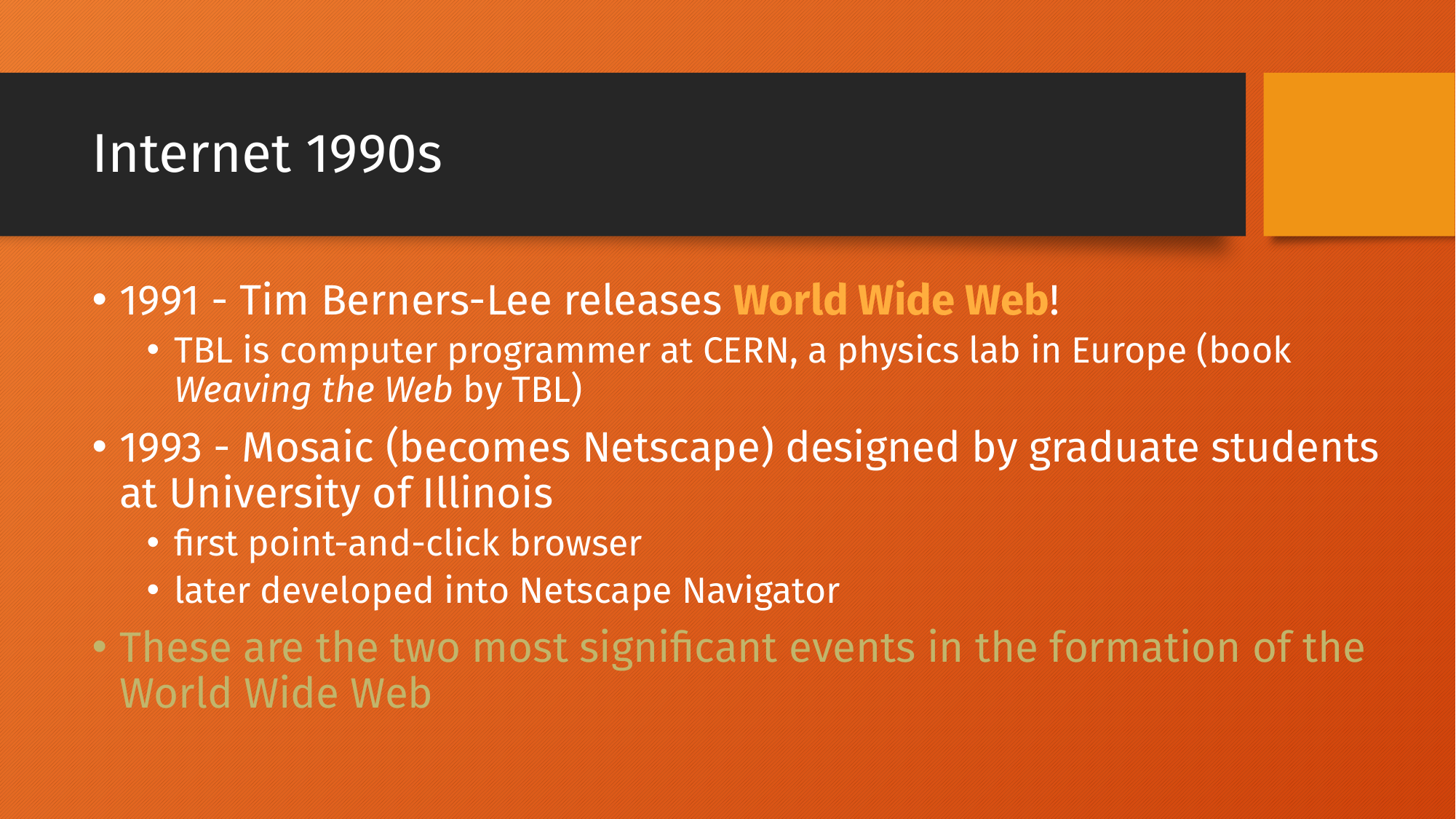

# Internet 1990s
1991 - Tim Berners-Lee releases World Wide Web!
TBL is computer programmer at CERN, a physics lab in Europe (book Weaving the Web by TBL)
1993 - Mosaic (becomes Netscape) designed by graduate students at University of Illinois
first point-and-click browser
later developed into Netscape Navigator
These are the two most significant events in the formation of the World Wide Web